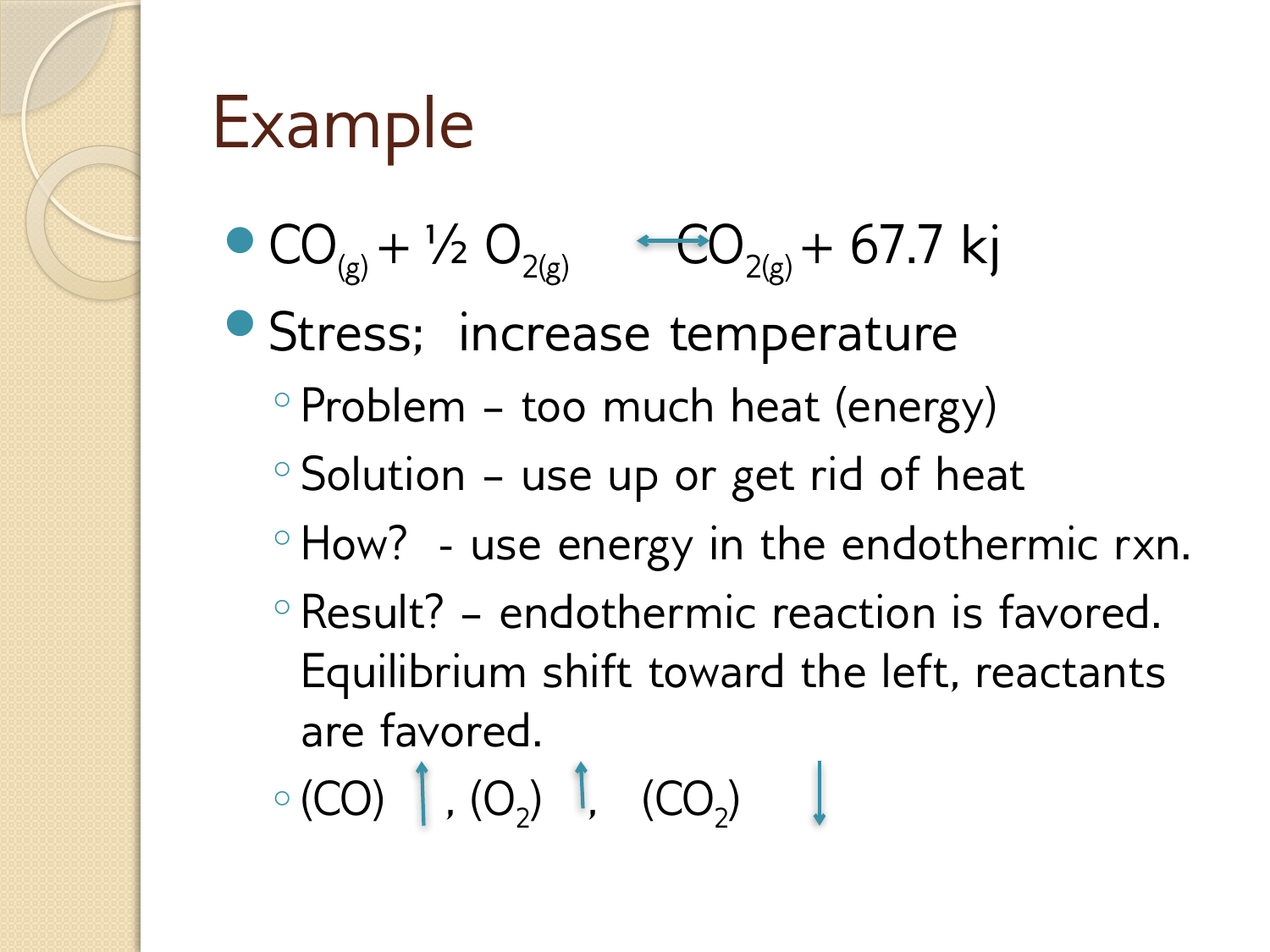

# Example
CO(g) + ½ O2(g)           CO2(g) + 67.7 kj
Stress;  increase temperature
Problem – too much heat (energy)
Solution – use up or get rid of heat
How?  - use energy in the endothermic rxn.
Result? – endothermic reaction is favored.  Equilibrium shift toward the left, reactants are favored.
(CO)    , (O2)   ,   (CO2)